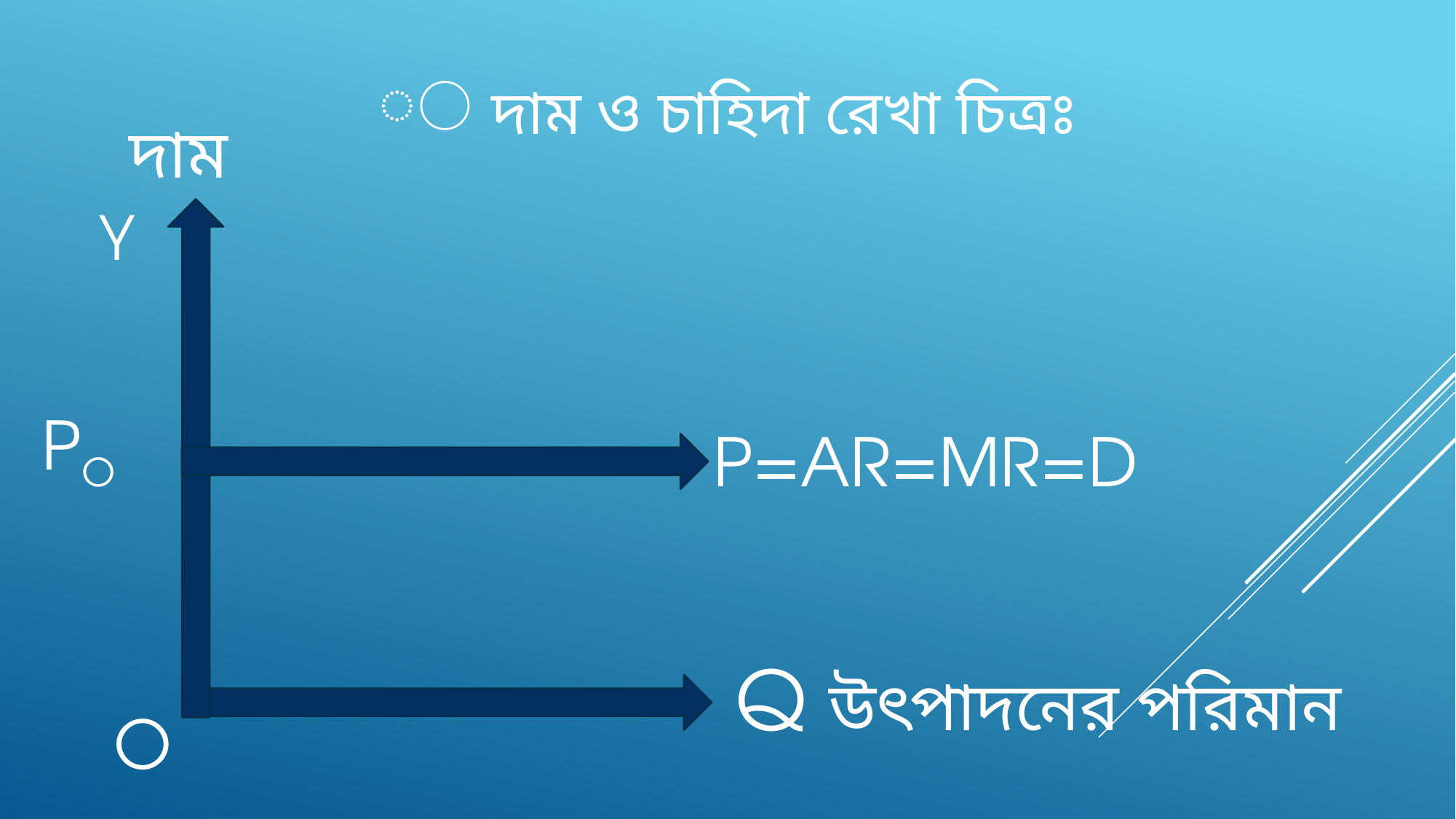

দাম ও চাহিদা রেখা চিত্রঃ

দাম
Y
PO
P=AR=MR=D

Q উৎপাদনের পরিমান

O